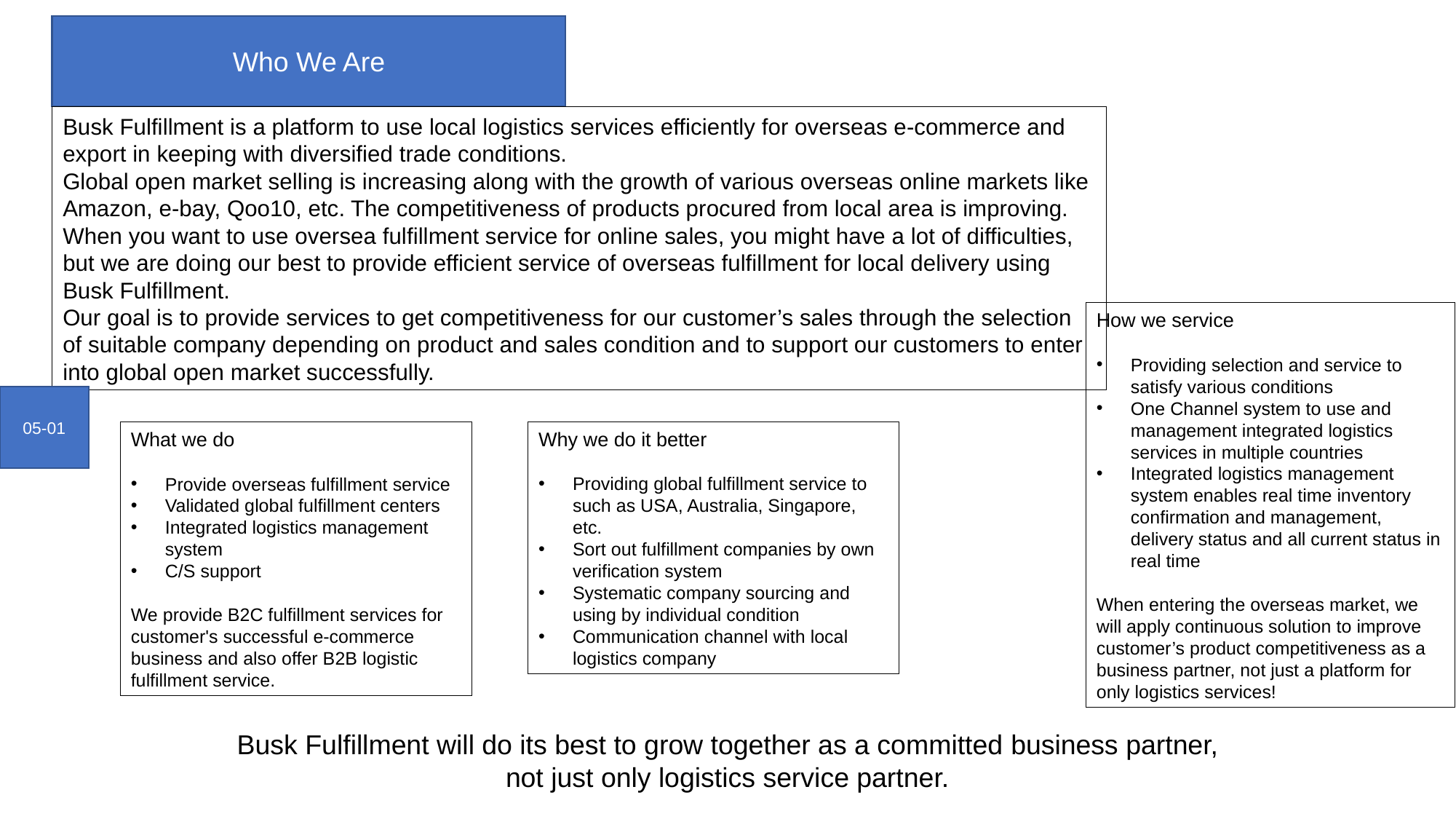

Who We Are
Busk Fulfillment is a platform to use local logistics services efficiently for overseas e-commerce and export in keeping with diversified trade conditions.
Global open market selling is increasing along with the growth of various overseas online markets like Amazon, e-bay, Qoo10, etc. The competitiveness of products procured from local area is improving. When you want to use oversea fulfillment service for online sales, you might have a lot of difficulties, but we are doing our best to provide efficient service of overseas fulfillment for local delivery using Busk Fulfillment.
Our goal is to provide services to get competitiveness for our customer’s sales through the selection of suitable company depending on product and sales condition and to support our customers to enter into global open market successfully.
How we service

Providing selection and service to satisfy various conditions
One Channel system to use and management integrated logistics services in multiple countries
Integrated logistics management system enables real time inventory confirmation and management, delivery status and all current status in real time

When entering the overseas market, we will apply continuous solution to improve customer’s product competitiveness as a business partner, not just a platform for only logistics services!
05-01
What we do

Provide overseas fulfillment service
Validated global fulfillment centers
Integrated logistics management system
C/S support

We provide B2C fulfillment services for customer's successful e-commerce business and also offer B2B logistic fulfillment service.
Why we do it better

Providing global fulfillment service to such as USA, Australia, Singapore, etc.
Sort out fulfillment companies by own verification system
Systematic company sourcing and using by individual condition
Communication channel with local logistics company
Busk Fulfillment will do its best to grow together as a committed business partner,
not just only logistics service partner.